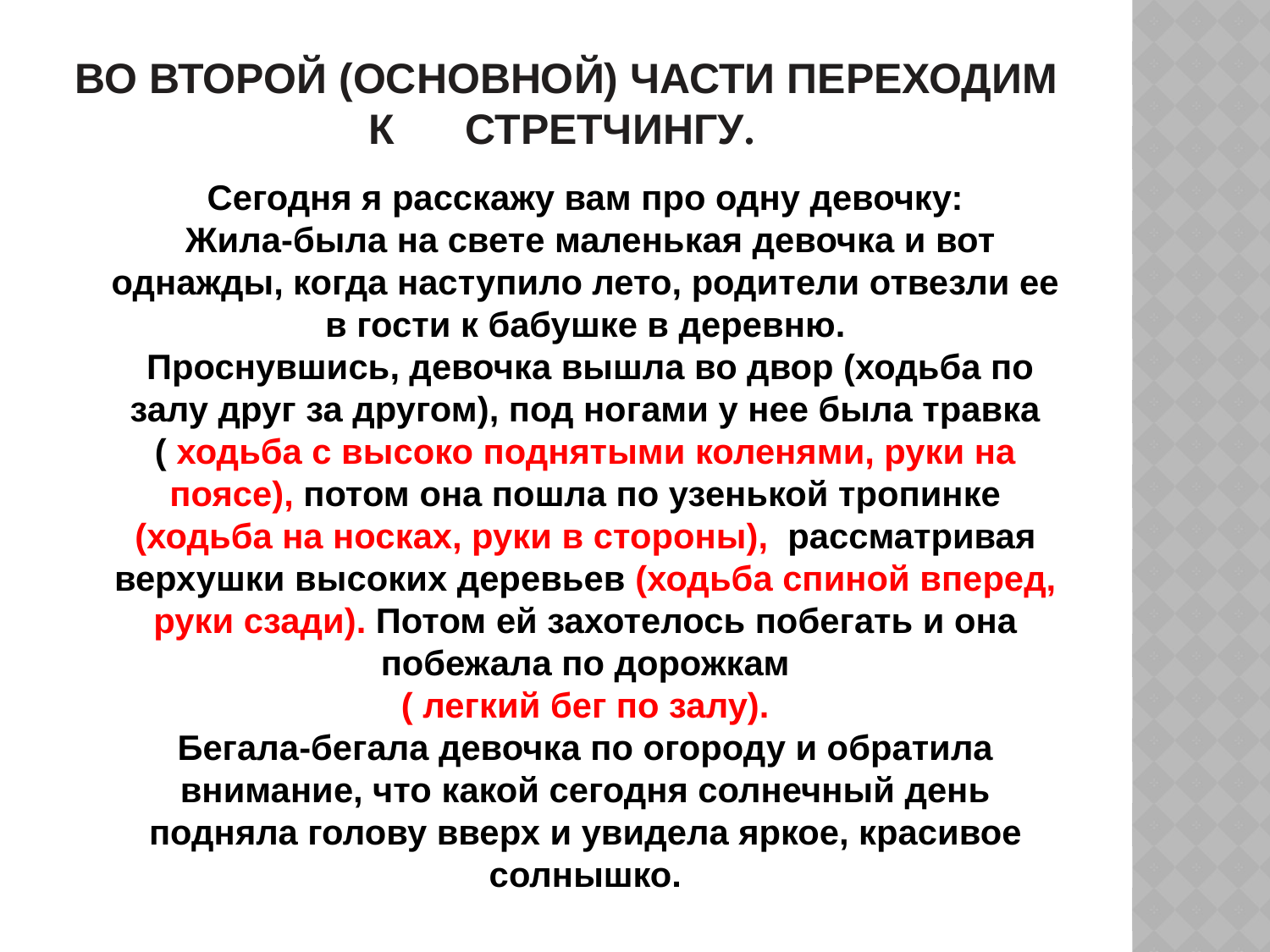

# Во второй (основной) части переходим  к      стретчингу.
Сегодня я расскажу вам про одну девочку:
 Жила-была на свете маленькая девочка и вот однажды, когда наступило лето, родители отвезли ее в гости к бабушке в деревню.
 Проснувшись, девочка вышла во двор (ходьба по залу друг за другом), под ногами у нее была травка ( ходьба с высоко поднятыми коленями, руки на поясе), потом она пошла по узенькой тропинке (ходьба на носках, руки в стороны),  рассматривая верхушки высоких деревьев (ходьба спиной вперед, руки сзади). Потом ей захотелось побегать и она побежала по дорожкам
 ( легкий бег по залу).
Бегала-бегала девочка по огороду и обратила внимание, что какой сегодня солнечный день подняла голову вверх и увидела яркое, красивое солнышко.